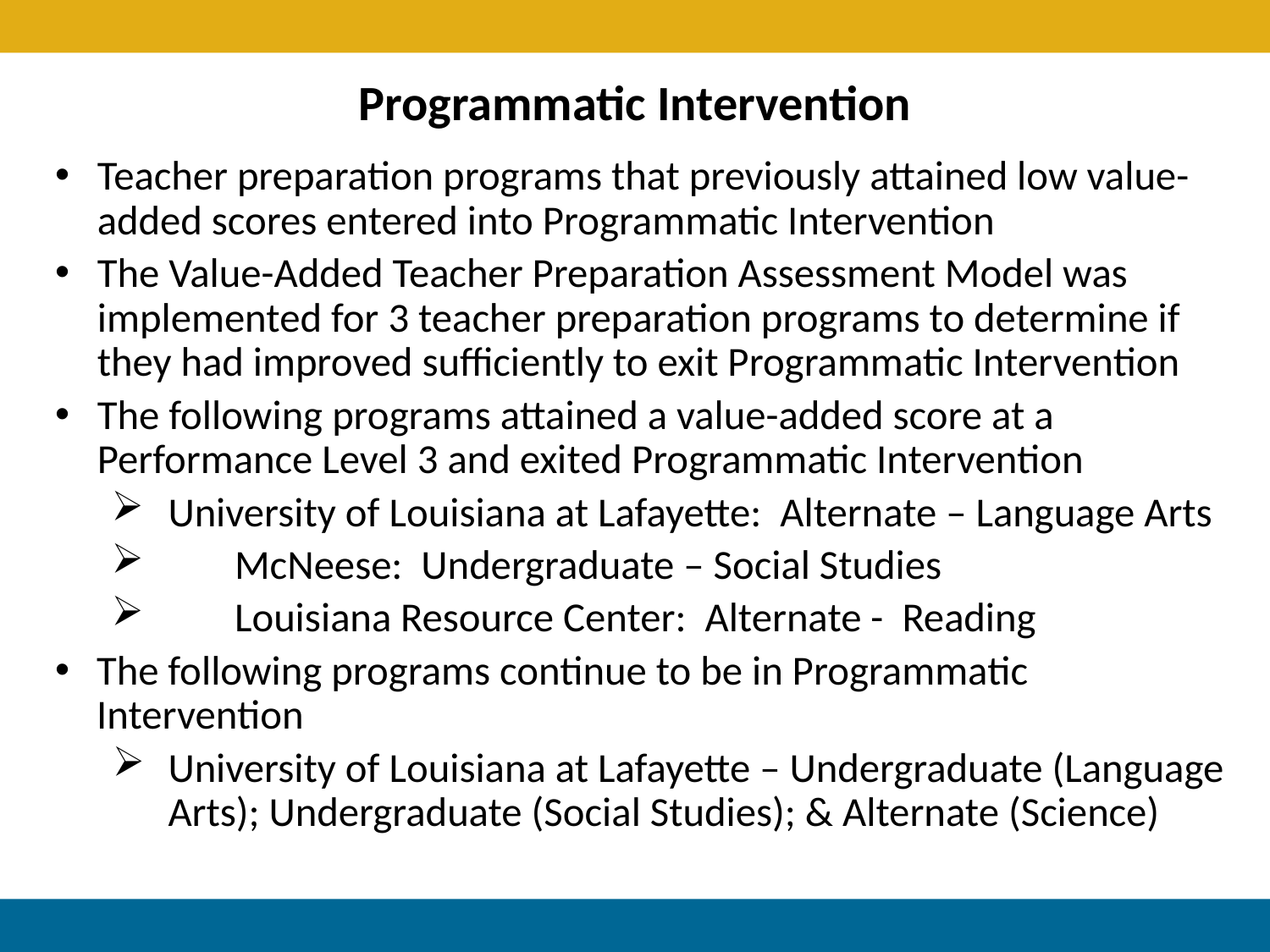

# Programmatic Intervention
Teacher preparation programs that previously attained low value-added scores entered into Programmatic Intervention
The Value-Added Teacher Preparation Assessment Model was implemented for 3 teacher preparation programs to determine if they had improved sufficiently to exit Programmatic Intervention
The following programs attained a value-added score at a Performance Level 3 and exited Programmatic Intervention
University of Louisiana at Lafayette:  Alternate – Language Arts
	McNeese:  Undergraduate – Social Studies
	Louisiana Resource Center:  Alternate -  Reading
The following programs continue to be in Programmatic Intervention
University of Louisiana at Lafayette – Undergraduate (Language Arts); Undergraduate (Social Studies); & Alternate (Science)